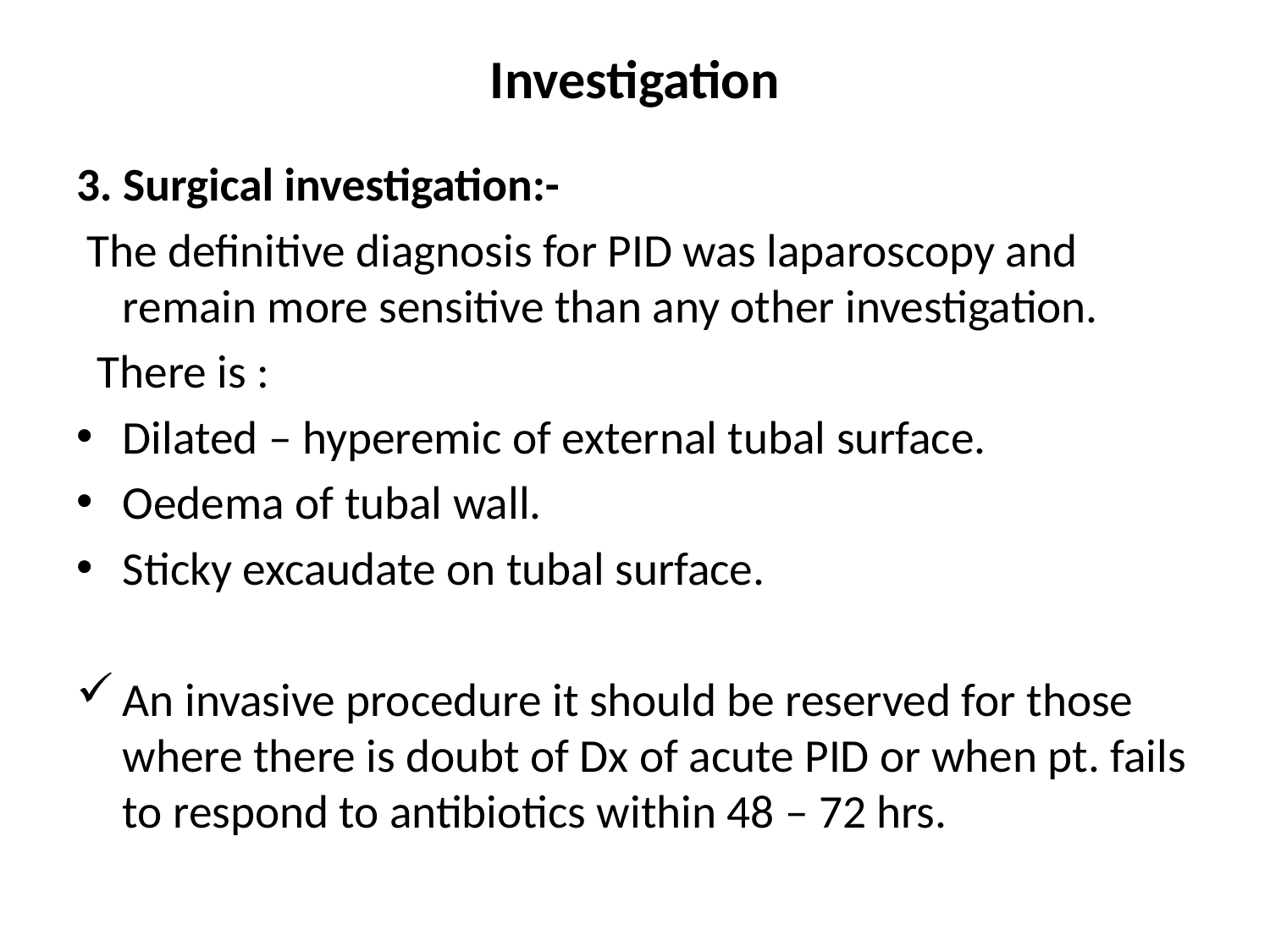

# Investigation
3. Surgical investigation:-
 The definitive diagnosis for PID was laparoscopy and remain more sensitive than any other investigation.
  There is :
Dilated – hyperemic of external tubal surface.
Oedema of tubal wall.
Sticky excaudate on tubal surface.

An invasive procedure it should be reserved for those where there is doubt of Dx of acute PID or when pt. fails to respond to antibiotics within 48 – 72 hrs.